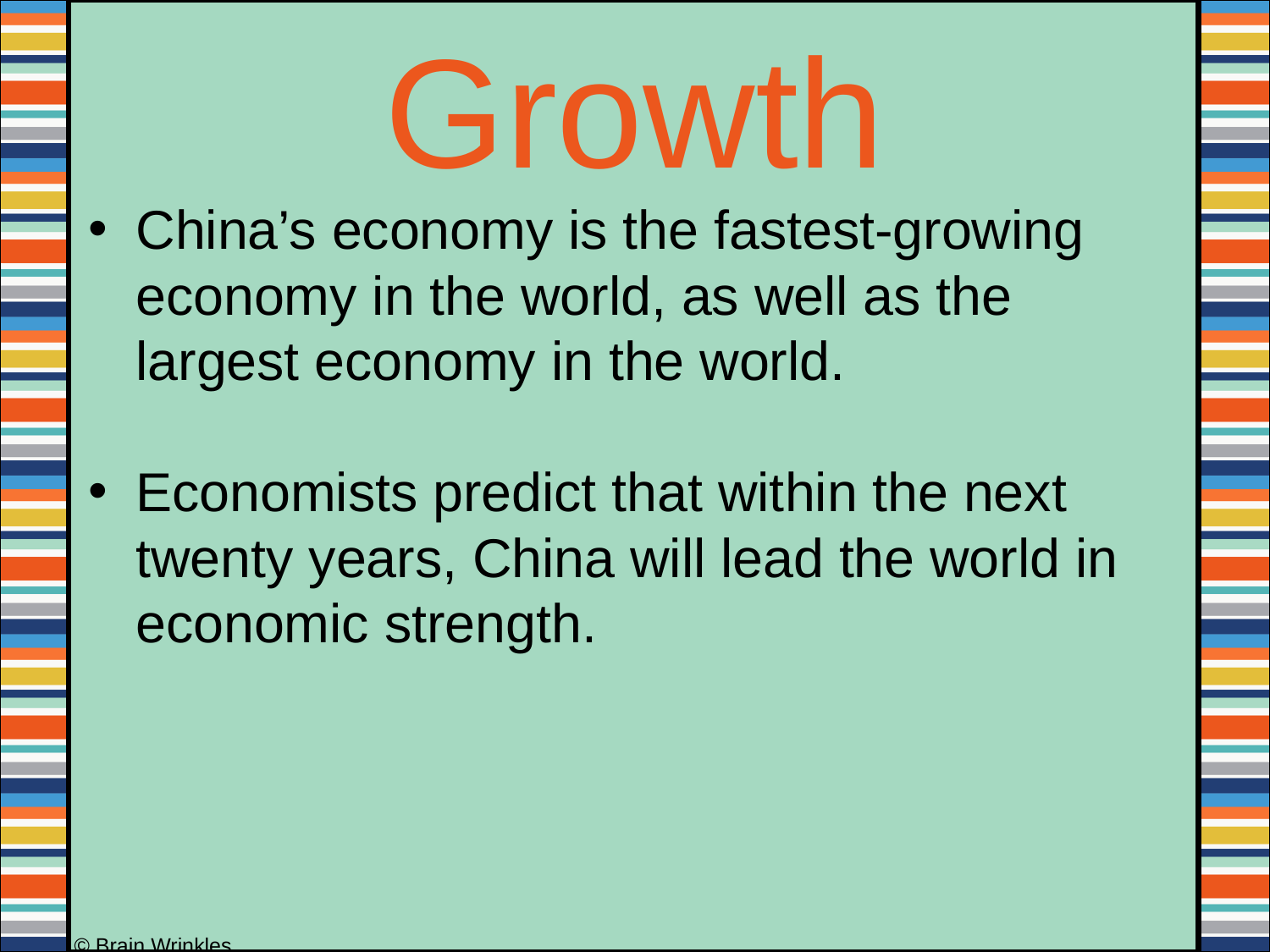

Growth
China’s economy is the fastest-growing economy in the world, as well as the largest economy in the world.

Economists predict that within the next twenty years, China will lead the world in economic strength.
© Brain Wrinkles